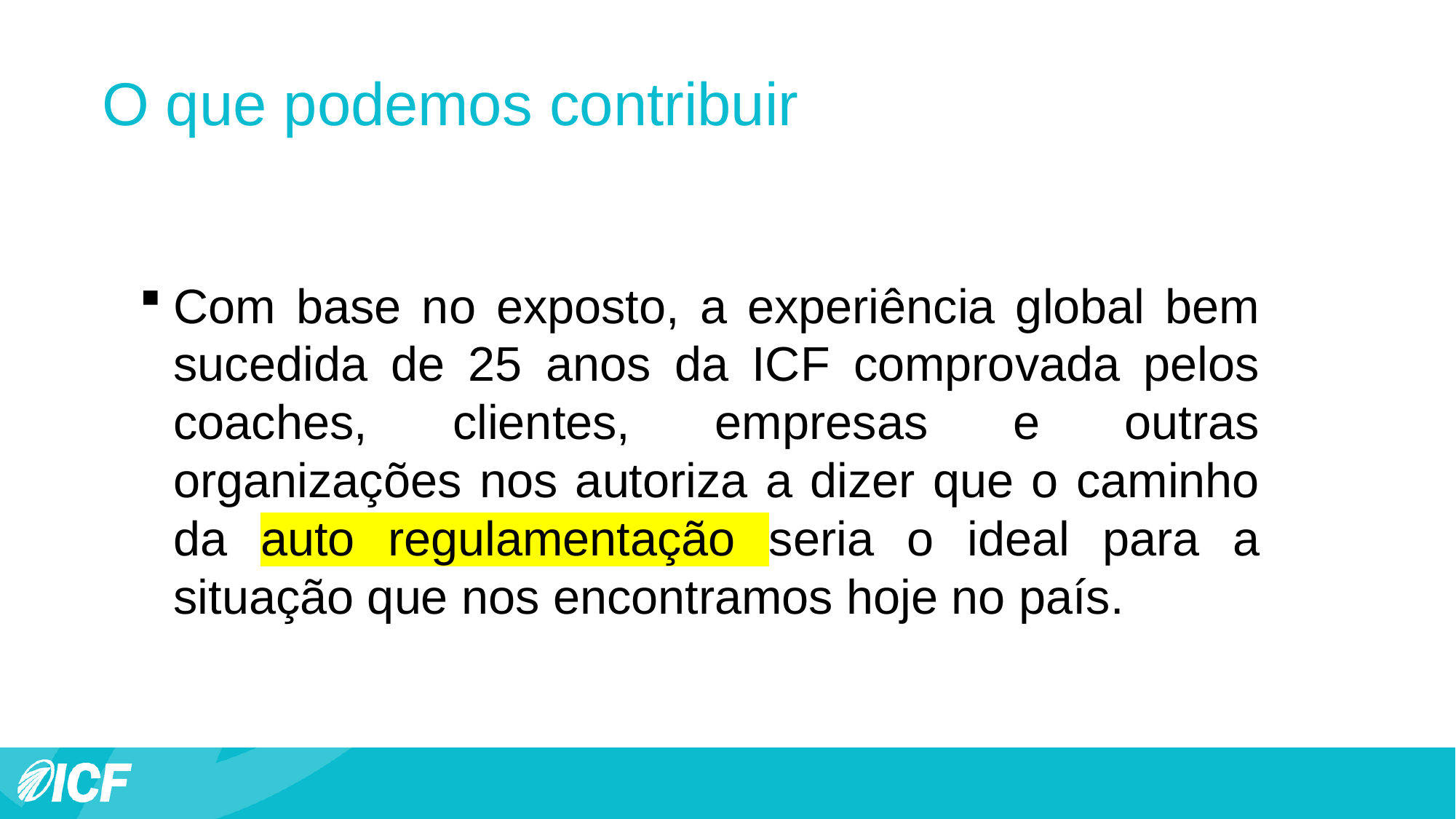

O que podemos contribuir
Com base no exposto, a experiência global bem sucedida de 25 anos da ICF comprovada pelos coaches, clientes, empresas e outras organizações nos autoriza a dizer que o caminho da auto regulamentação seria o ideal para a situação que nos encontramos hoje no país.